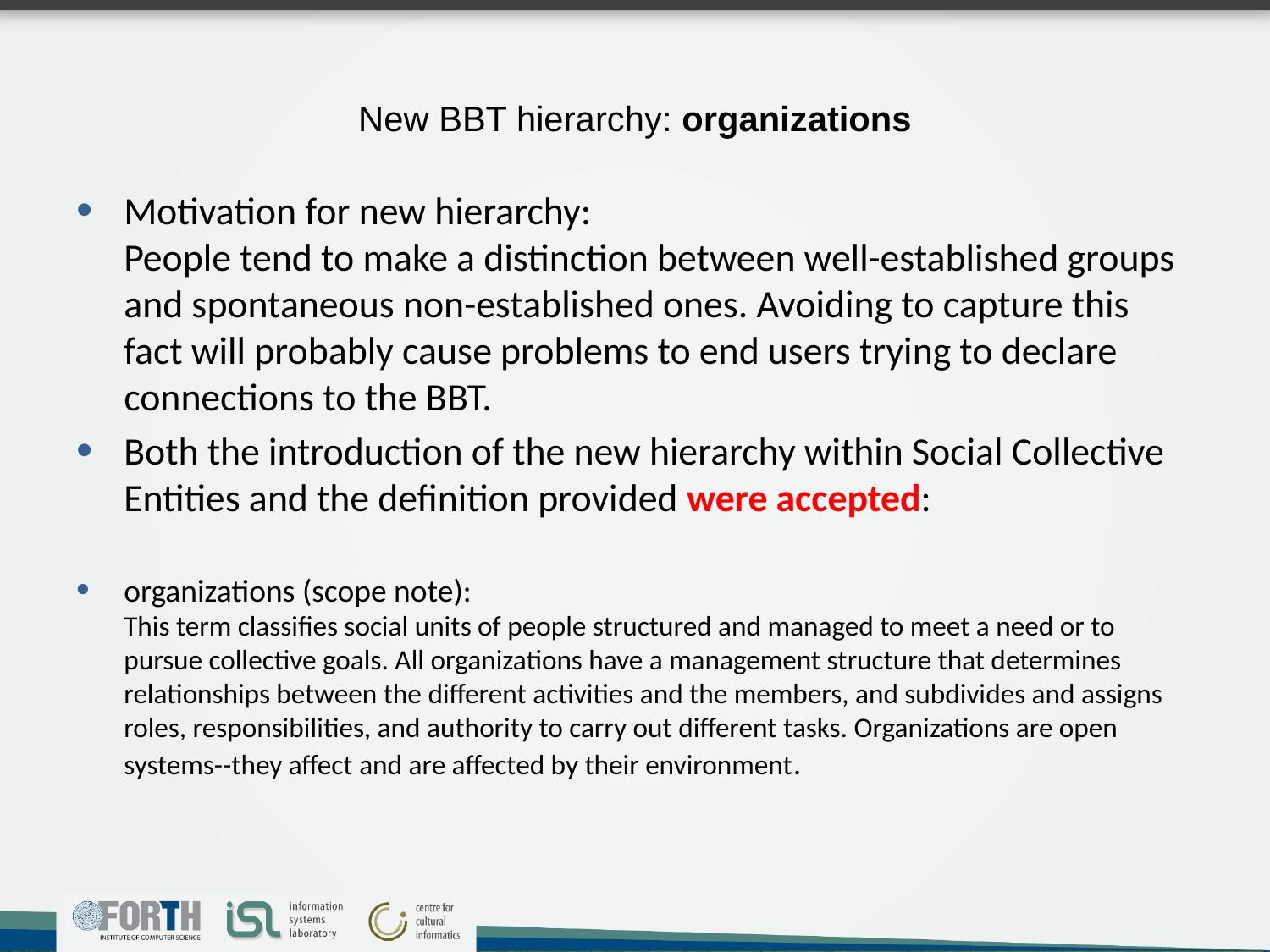

# New BBT hierarchy: organizations
Motivation for new hierarchy:
People tend to make a distinction between well-established groups and spontaneous non-established ones. Avoiding to capture this fact will probably cause problems to end users trying to declare connections to the BBT.
Both the introduction of the new hierarchy within Social Collective Entities and the definition provided were accepted:

organizations (scope note):
This term classifies social units of people structured and managed to meet a need or to pursue collective goals. All organizations have a management structure that determines relationships between the different activities and the members, and subdivides and assigns roles, responsibilities, and authority to carry out different tasks. Organizations are open systems--they affect and are affected by their environment.